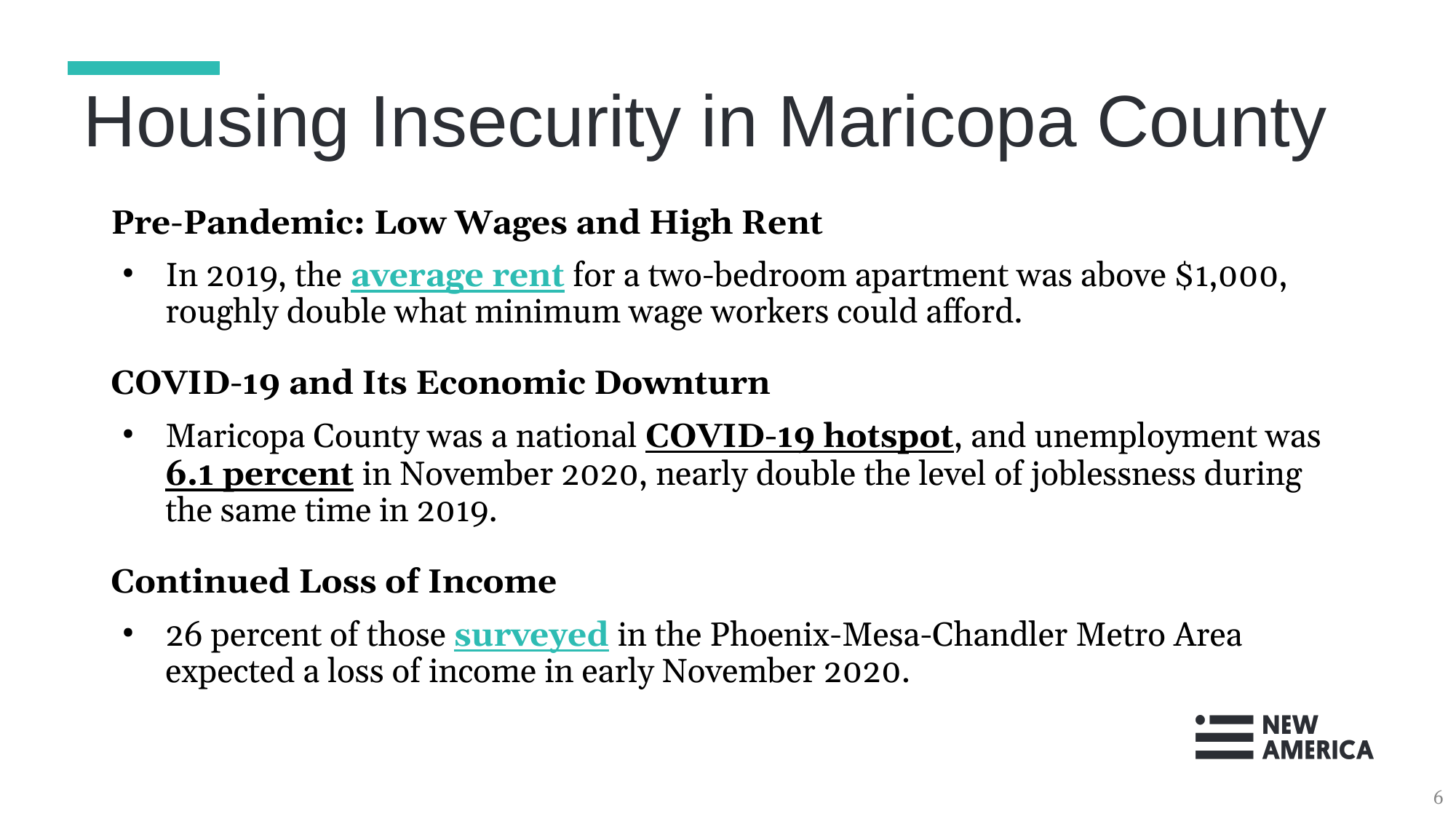

# Housing Insecurity in Maricopa County
Pre-Pandemic: Low Wages and High Rent
In 2019, the average rent for a two-bedroom apartment was above $1,000, roughly double what minimum wage workers could afford.

COVID-19 and Its Economic Downturn
Maricopa County was a national COVID-19 hotspot, and unemployment was 6.1 percent in November 2020, nearly double the level of joblessness during the same time in 2019.

Continued Loss of Income
26 percent of those surveyed in the Phoenix-Mesa-Chandler Metro Area expected a loss of income in early November 2020.

6